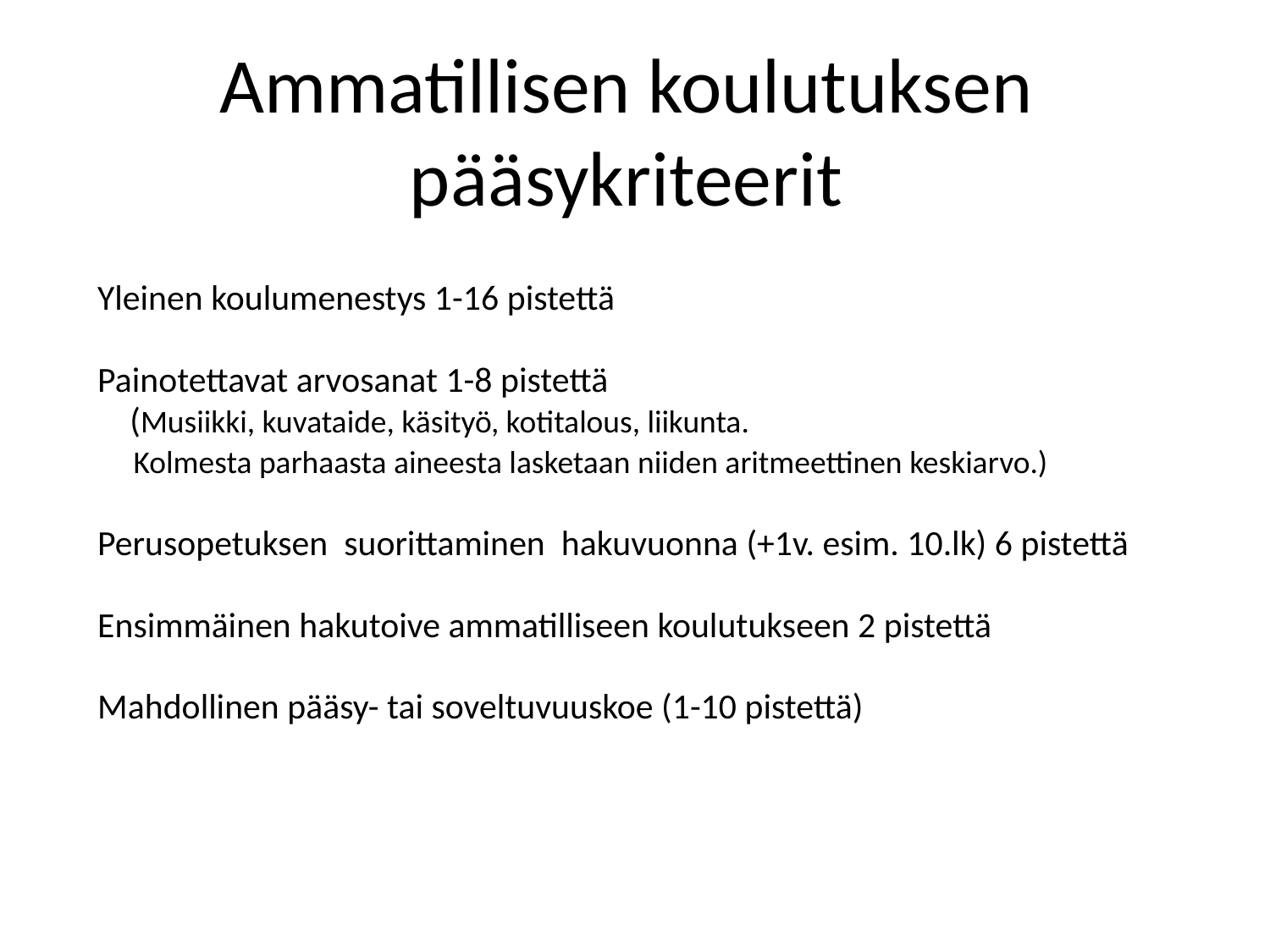

# Ammatillisen koulutuksen pääsykriteerit

Yleinen koulumenestys 1-16 pistettä

Painotettavat arvosanat 1-8 pistettä
    (Musiikki, kuvataide, käsityö, kotitalous, liikunta.
     Kolmesta parhaasta aineesta lasketaan niiden aritmeettinen keskiarvo.)

Perusopetuksen  suorittaminen  hakuvuonna (+1v. esim. 10.lk) 6 pistettä

Ensimmäinen hakutoive ammatilliseen koulutukseen 2 pistettä

Mahdollinen pääsy- tai soveltuvuuskoe (1-10 pistettä)